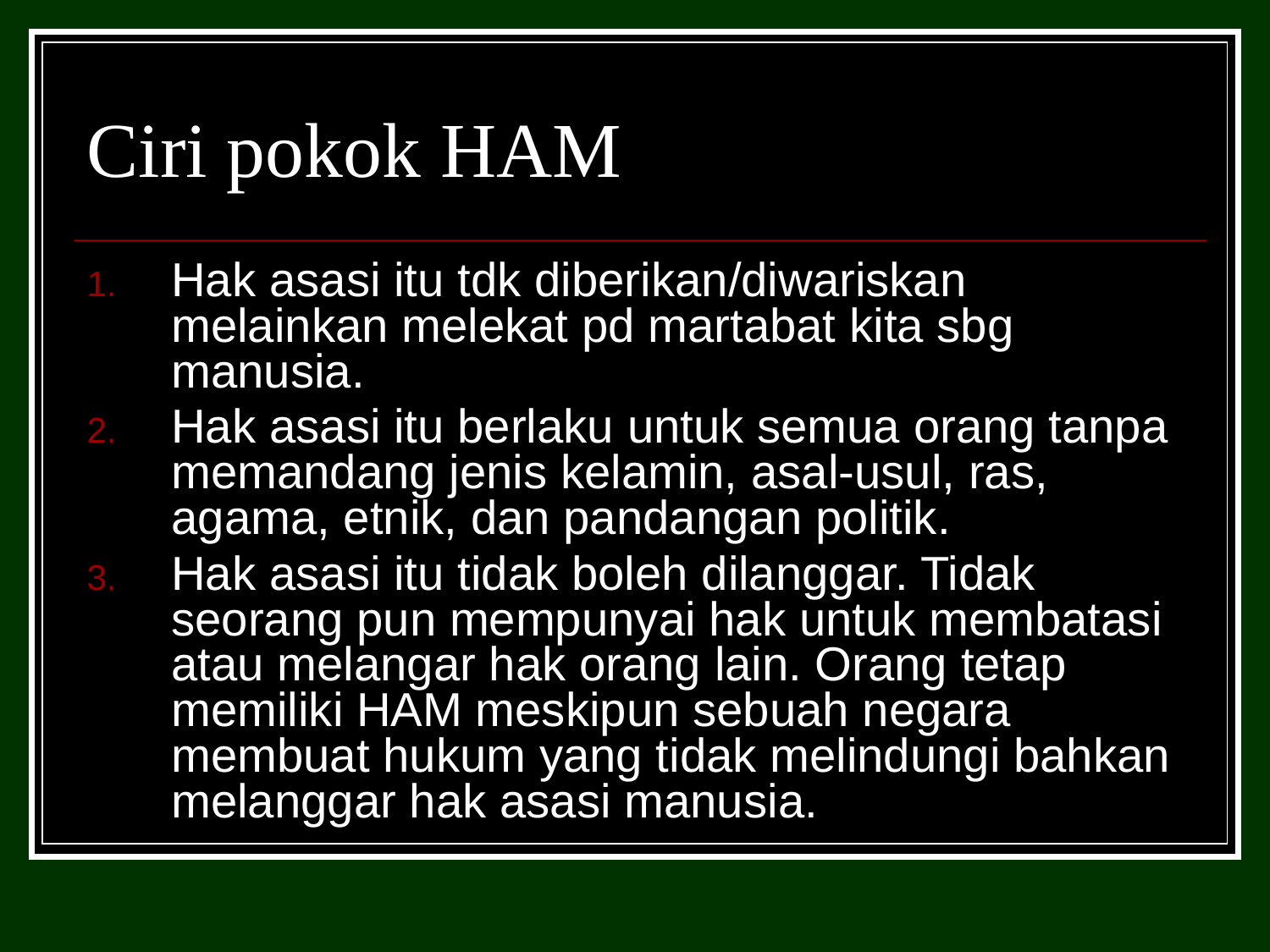

# Ciri pokok HAM
Hak asasi itu tdk diberikan/diwariskan melainkan melekat pd martabat kita sbg manusia.
Hak asasi itu berlaku untuk semua orang tanpa memandang jenis kelamin, asal-usul, ras, agama, etnik, dan pandangan politik.
Hak asasi itu tidak boleh dilanggar. Tidak seorang pun mempunyai hak untuk membatasi atau melangar hak orang lain. Orang tetap memiliki HAM meskipun sebuah negara membuat hukum yang tidak melindungi bahkan melanggar hak asasi manusia.